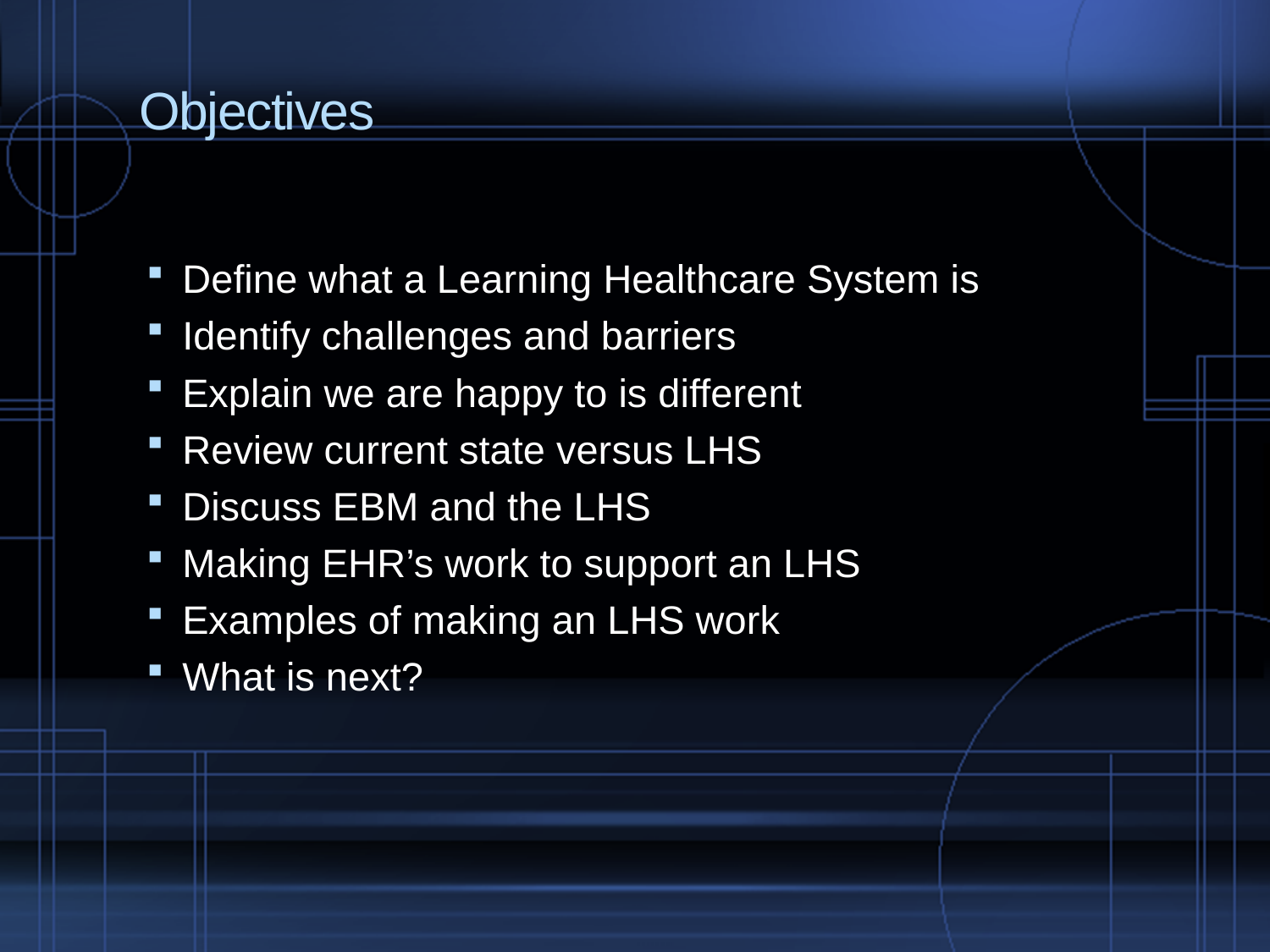

# Objectives
Define what a Learning Healthcare System is
Identify challenges and barriers
Explain we are happy to is different
Review current state versus LHS
Discuss EBM and the LHS
Making EHR’s work to support an LHS
Examples of making an LHS work
What is next?